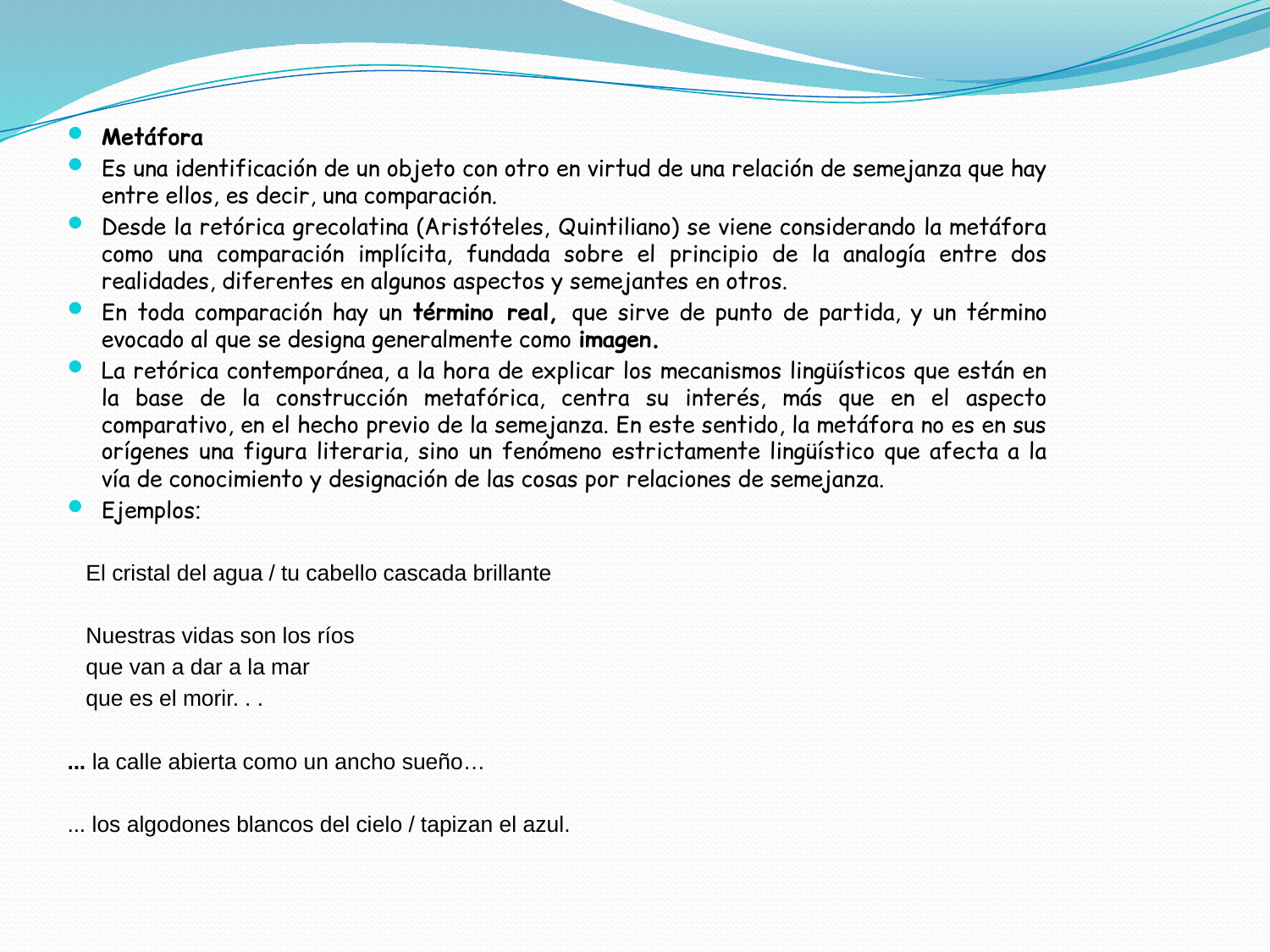

Metáfora
Es una identificación de un objeto con otro en virtud de una relación de semejanza que hay entre ellos, es decir, una comparación.
Desde la retórica grecolatina (Aristóteles, Quintiliano) se viene considerando la metáfora como una comparación implícita, fundada sobre el principio de la analogía entre dos realidades, diferentes en algunos aspectos y semejantes en otros.
En toda comparación hay un término real, que sirve de punto de partida, y un término evocado al que se designa generalmente como imagen.
La retórica contemporánea, a la hora de explicar los mecanismos lingüísticos que están en la base de la construcción metafórica, centra su interés, más que en el aspecto comparativo, en el hecho previo de la semejanza. En este sentido, la metáfora no es en sus orígenes una figura literaria, sino un fenómeno estrictamente lingüístico que afecta a la vía de conocimiento y designación de las cosas por relaciones de semejanza.
Ejemplos:

   El cristal del agua / tu cabello cascada brillante

   Nuestras vidas son los ríos
   que van a dar a la mar
   que es el morir. . .

... la calle abierta como un ancho sueño…

... los algodones blancos del cielo / tapizan el azul.